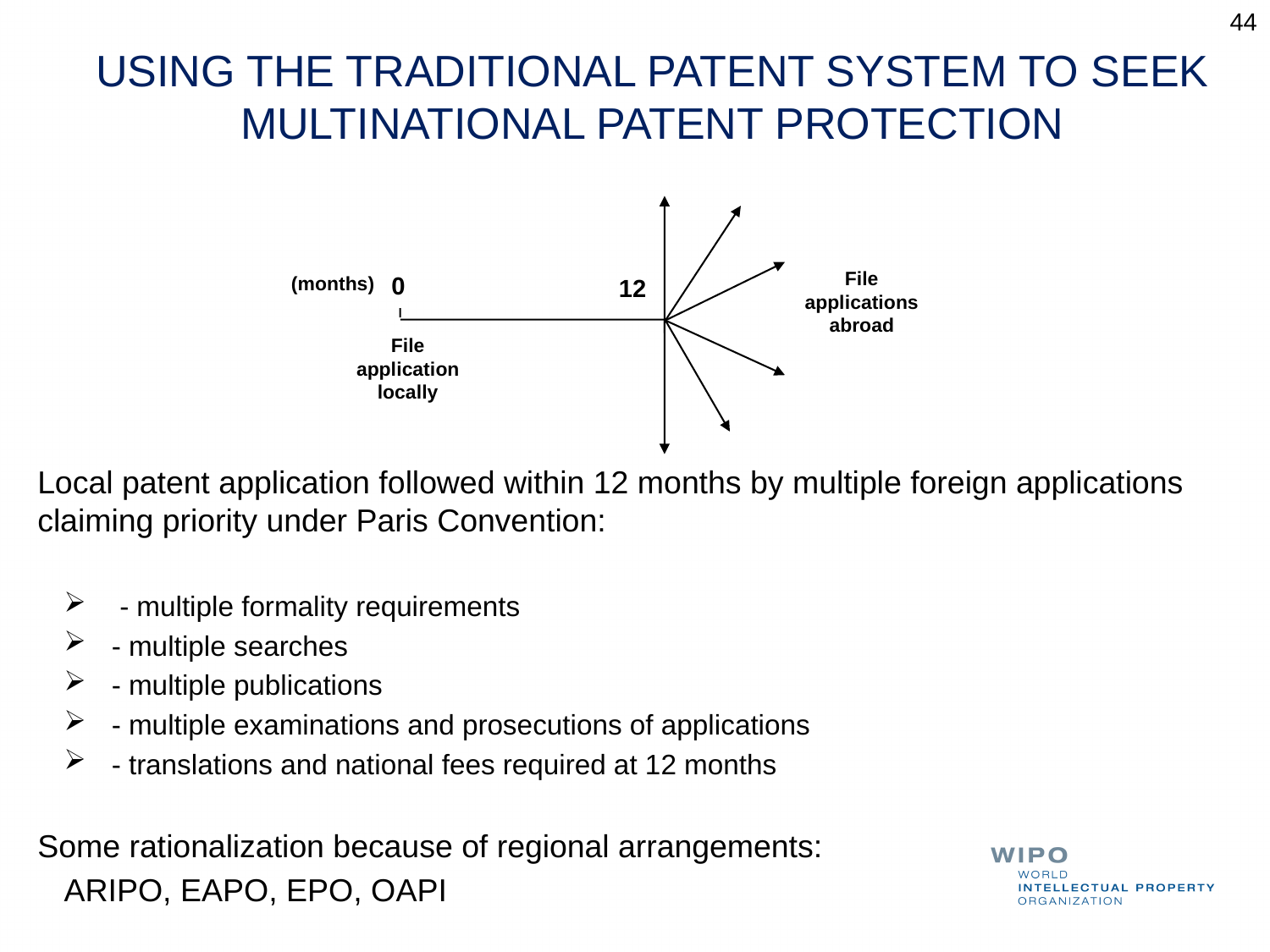

44
# USING THE TRADITIONAL PATENT SYSTEM TO SEEK MULTINATIONAL PATENT PROTECTION

File
applications
abroad

0
(months)
12

File
application
locally
Local patent application followed within 12 months by multiple foreign applications claiming priority under Paris Convention:

 - multiple formality requirements
 - multiple searches
 - multiple publications
 - multiple examinations and prosecutions of applications
 - translations and national fees required at 12 months

Some rationalization because of regional arrangements:
ARIPO, EAPO, EPO, OAPI